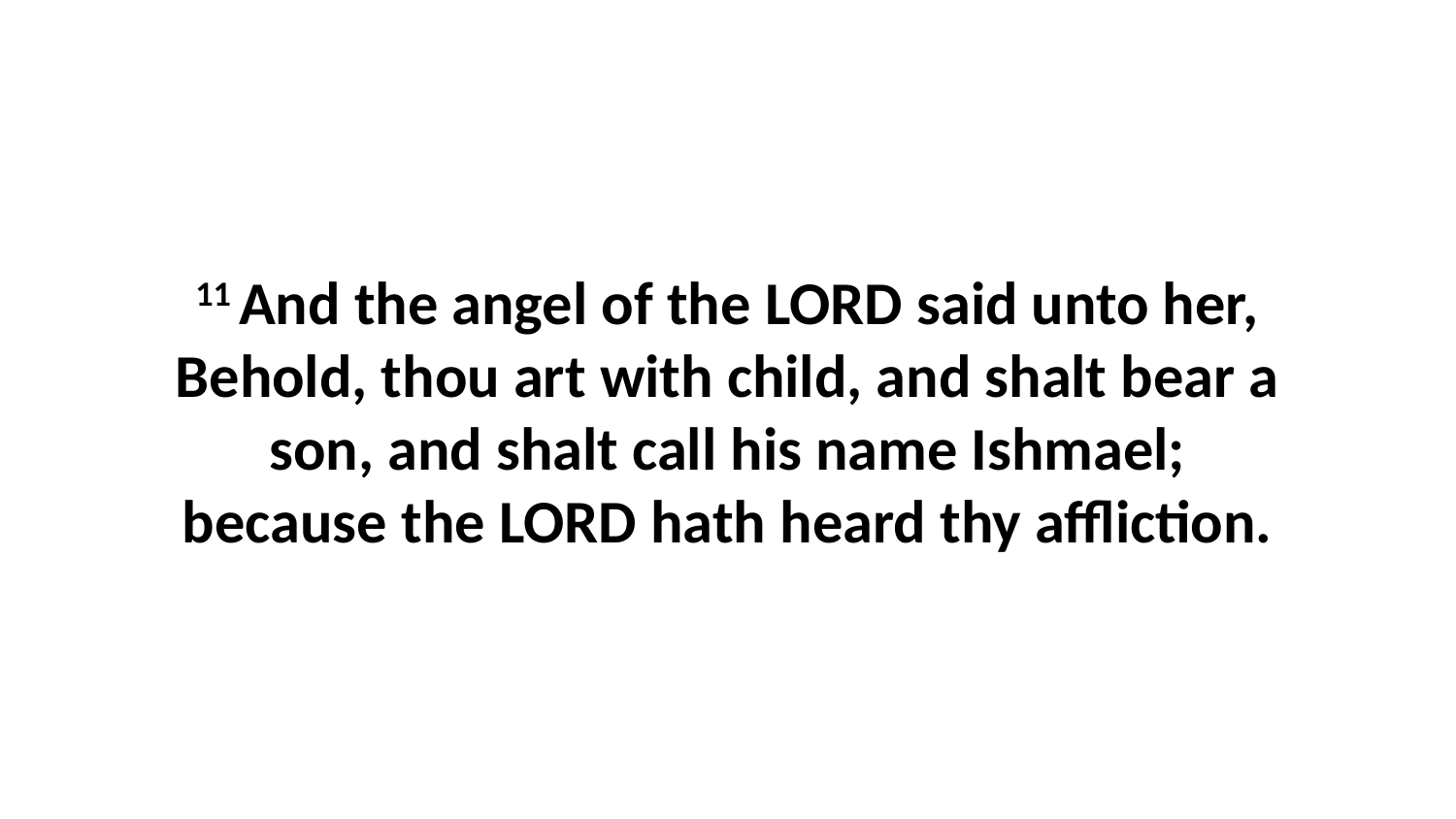

11 And the angel of the LORD said unto her, Behold, thou art with child, and shalt bear a son, and shalt call his name Ishmael; because the LORD hath heard thy affliction.